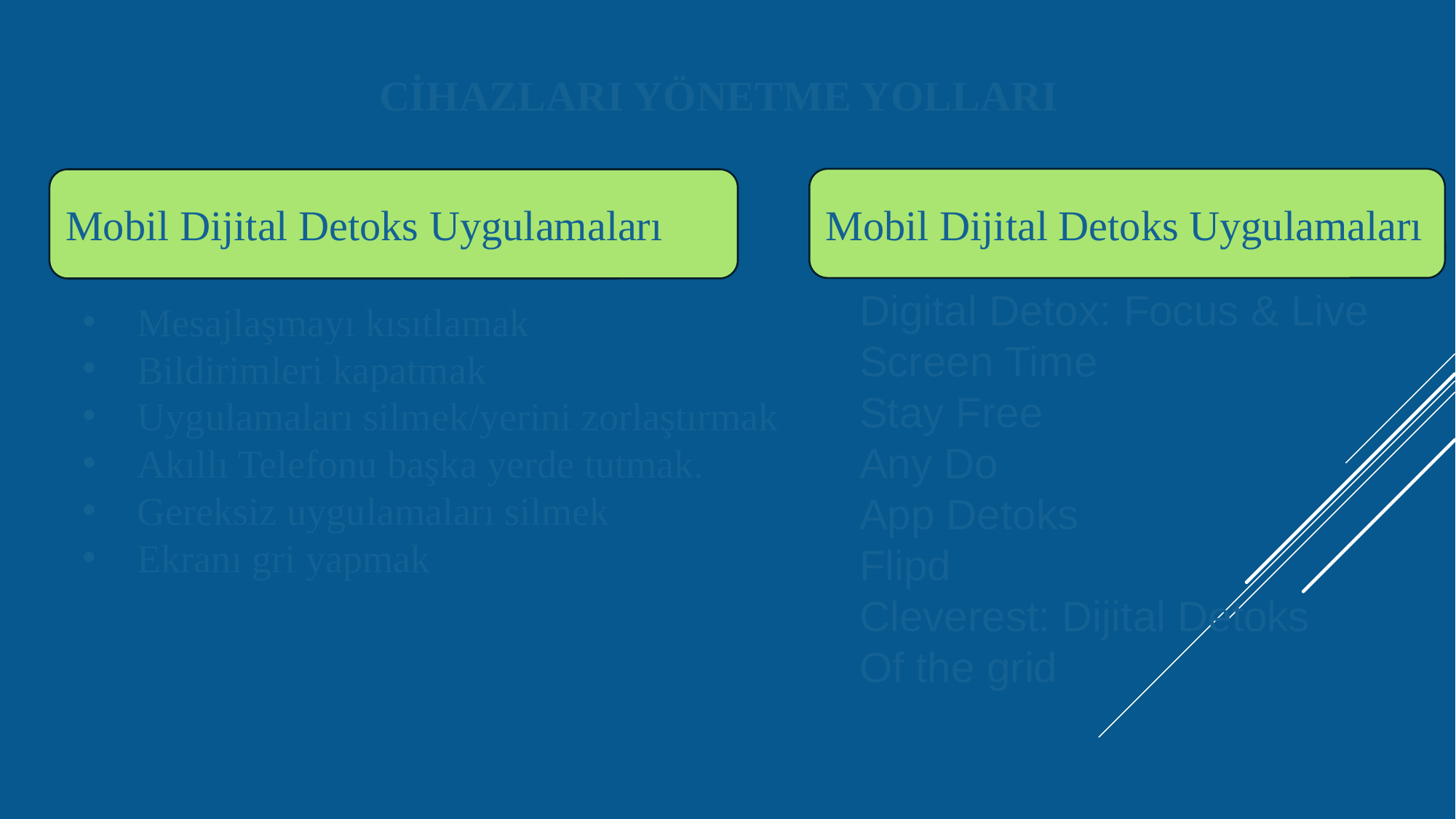

CİHAZLARI YÖNETME YOLLARI
Mobil Dijital Detoks Uygulamaları
Mobil Dijital Detoks Uygulamaları
Digital Detox: Focus & Live
Screen Time
Stay Free
Any Do
App Detoks
Flipd
Cleverest: Dijital Detoks
Of the grid

Mesajlaşmayı kısıtlamak
Bildirimleri kapatmak
Uygulamaları silmek/yerini zorlaştırmak
Akıllı Telefonu başka yerde tutmak.
Gereksiz uygulamaları silmek
Ekranı gri yapmak